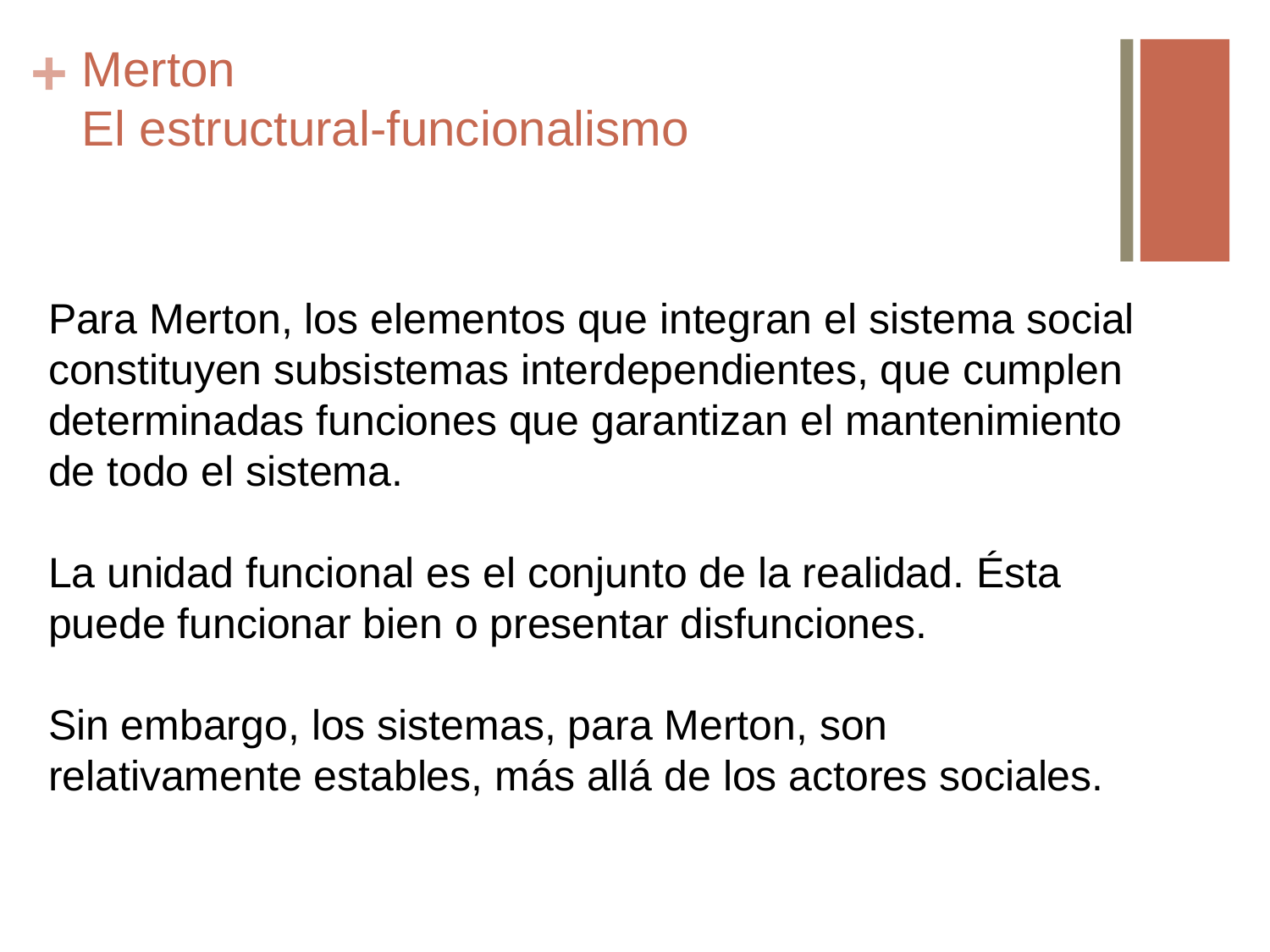

# Merton El estructural-funcionalismo

Para Merton, los elementos que integran el sistema social constituyen subsistemas interdependientes, que cumplen determinadas funciones que garantizan el mantenimiento de todo el sistema.

La unidad funcional es el conjunto de la realidad. Ésta puede funcionar bien o presentar disfunciones.

Sin embargo, los sistemas, para Merton, son relativamente estables, más allá de los actores sociales.